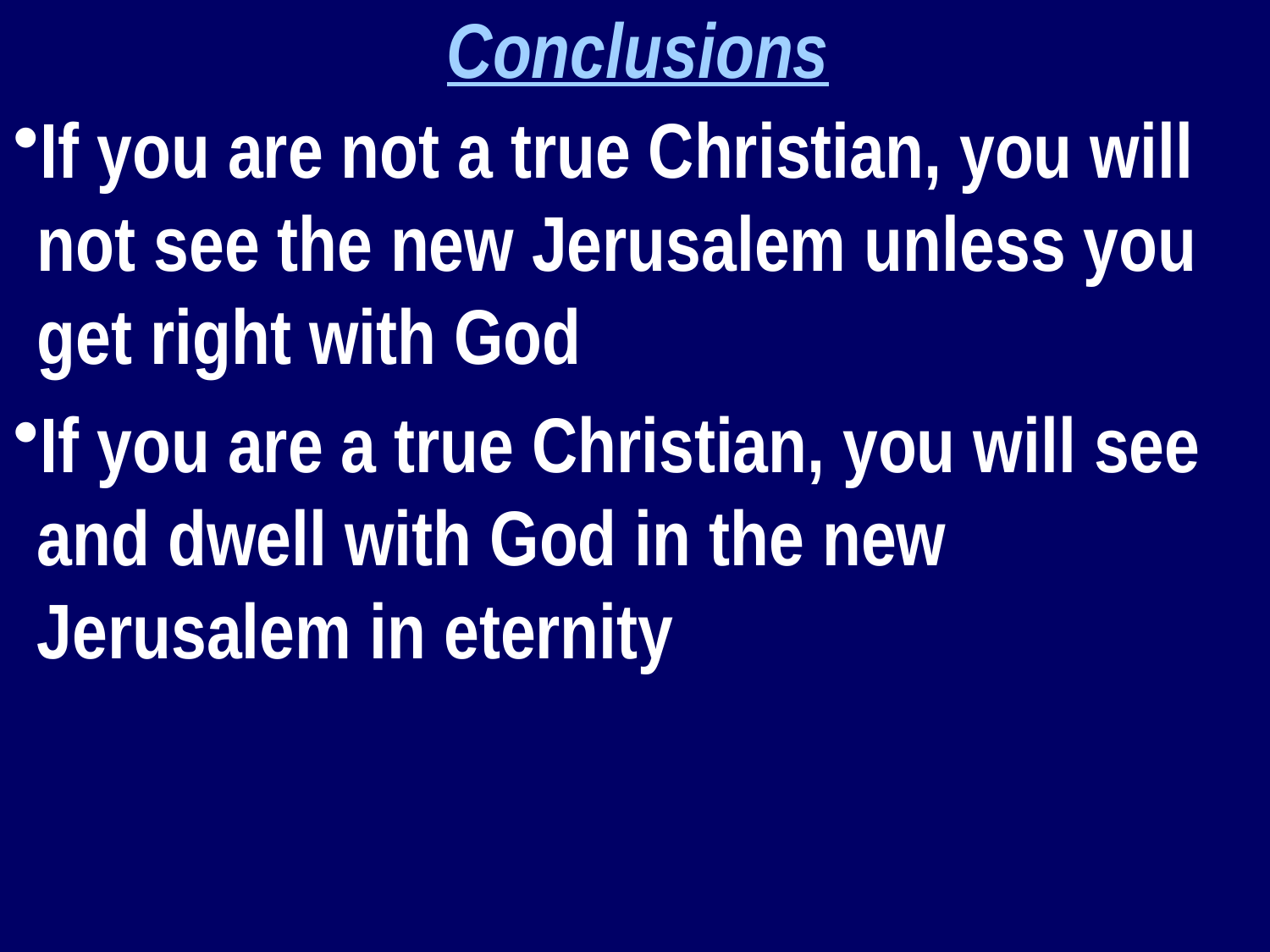

Conclusions
If you are not a true Christian, you will not see the new Jerusalem unless you get right with God
If you are a true Christian, you will see and dwell with God in the new Jerusalem in eternity